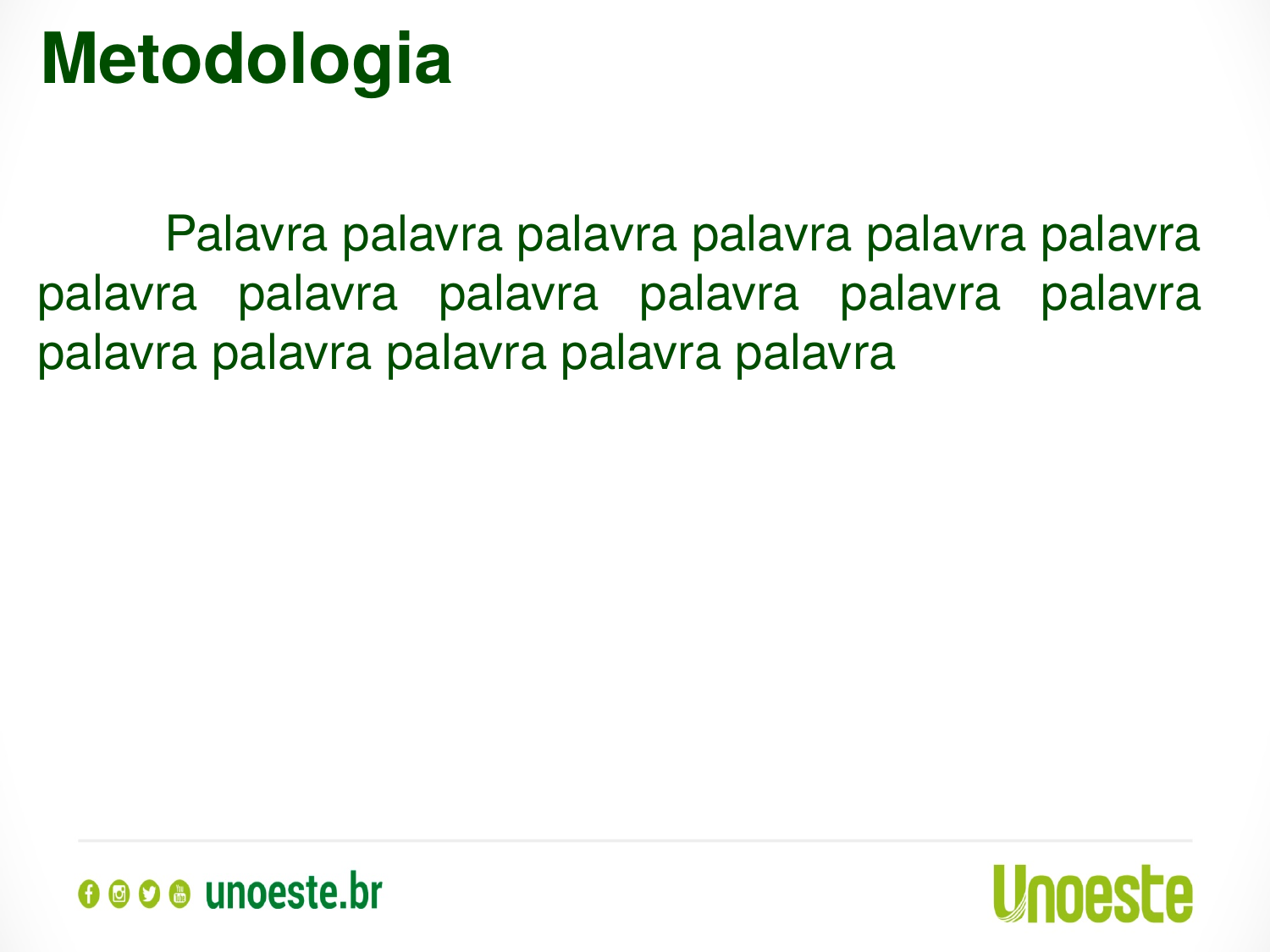

Metodologia
	Palavra palavra palavra palavra palavra palavra palavra palavra palavra palavra palavra palavra palavra palavra palavra palavra palavra